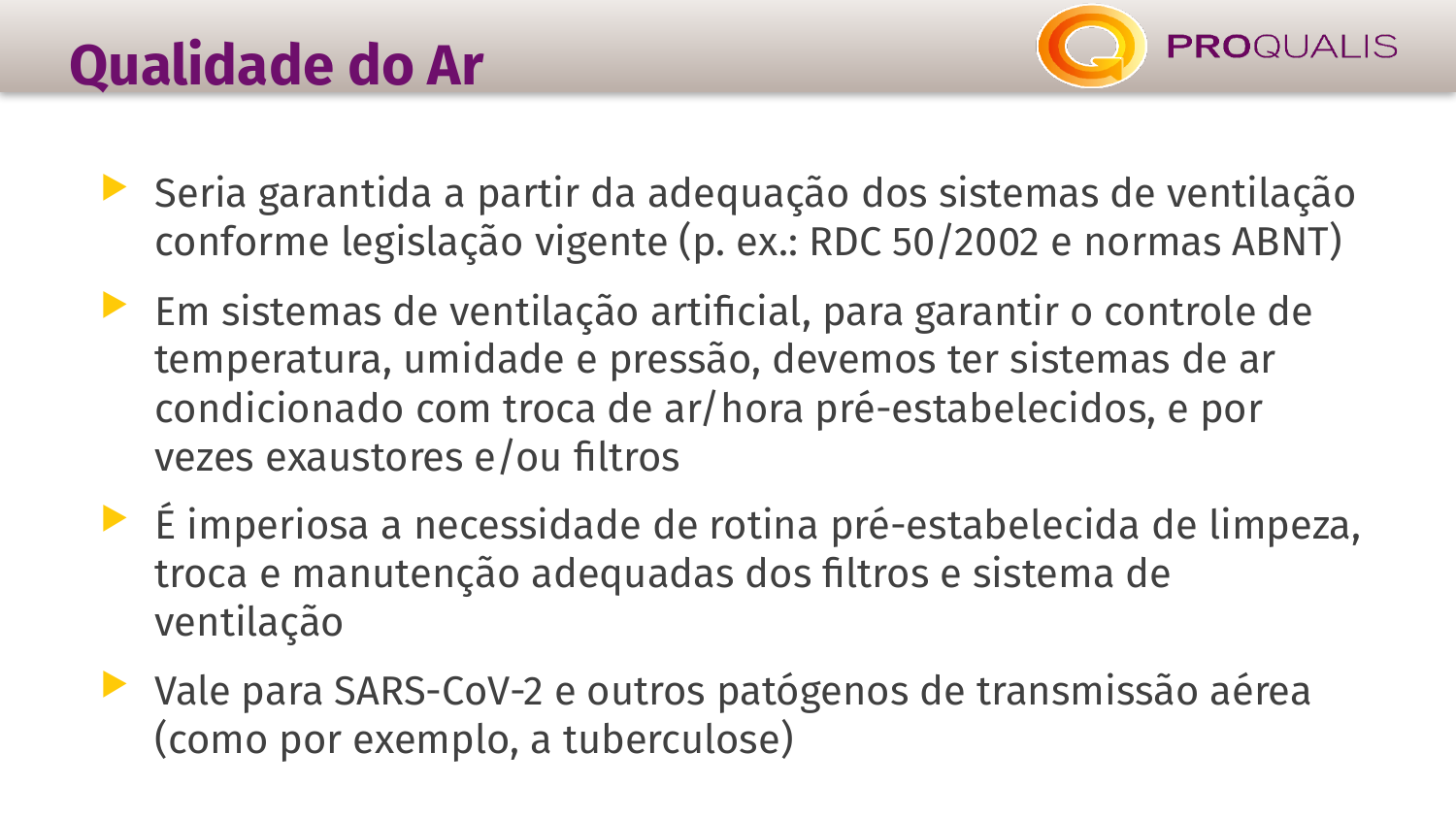

# Qualidade do Ar
Seria garantida a partir da adequação dos sistemas de ventilação conforme legislação vigente (p. ex.: RDC 50/2002 e normas ABNT)
Em sistemas de ventilação artificial, para garantir o controle de temperatura, umidade e pressão, devemos ter sistemas de ar condicionado com troca de ar/hora pré-estabelecidos, e por vezes exaustores e/ou filtros
É imperiosa a necessidade de rotina pré-estabelecida de limpeza, troca e manutenção adequadas dos filtros e sistema de ventilação
Vale para SARS-CoV-2 e outros patógenos de transmissão aérea (como por exemplo, a tuberculose)